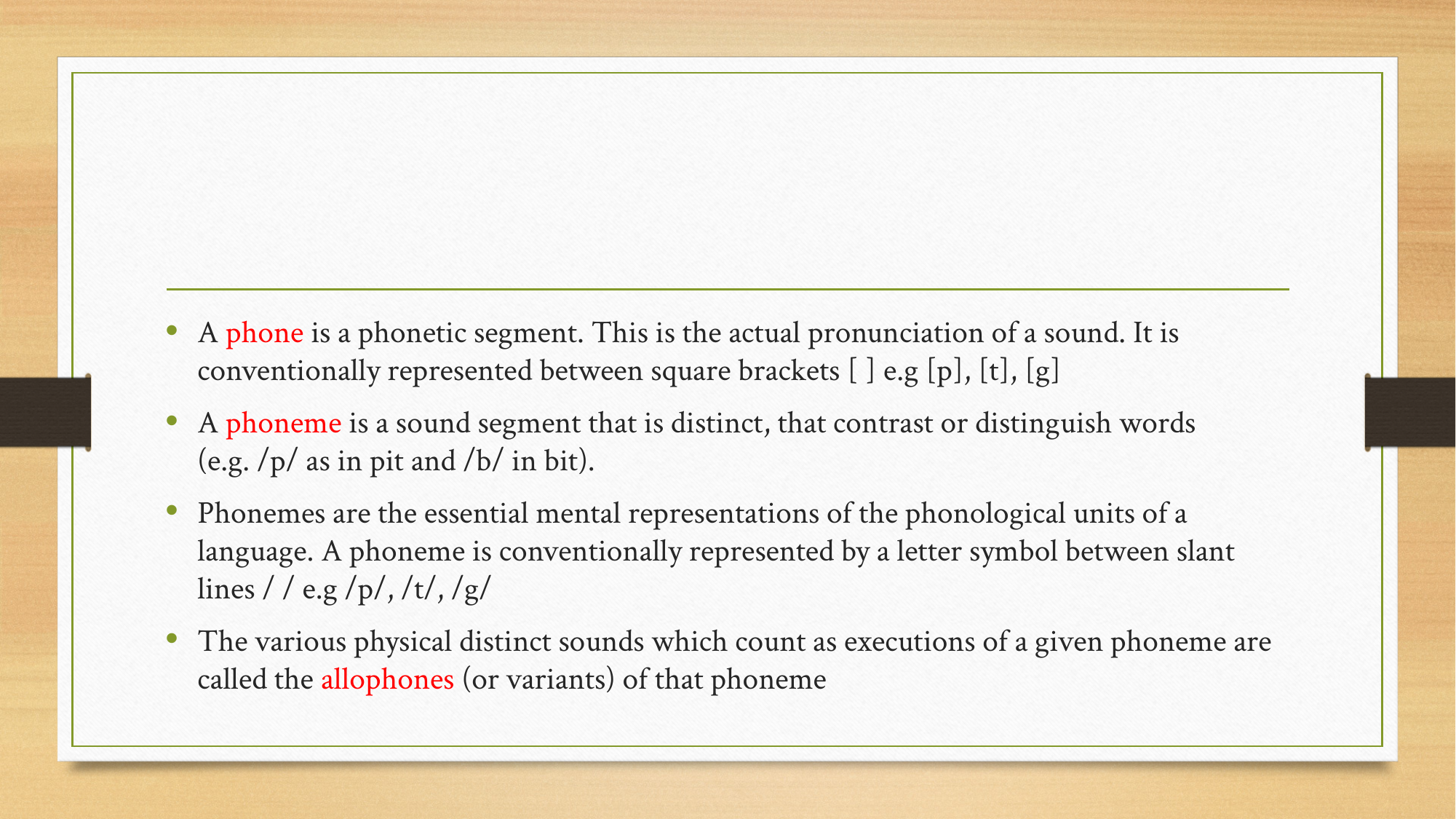

#
A phone is a phonetic segment. This is the actual pronunciation of a sound. It is conventionally represented between square brackets [ ] e.g [p], [t], [g]
A phoneme is a sound segment that is distinct, that contrast or distinguish words (e.g. /p/ as in pit and /b/ in bit).
Phonemes are the essential mental representations of the phonological units of a language. A phoneme is conventionally represented by a letter symbol between slant lines / / e.g /p/, /t/, /g/
The various physical distinct sounds which count as executions of a given phoneme are called the allophones (or variants) of that phoneme